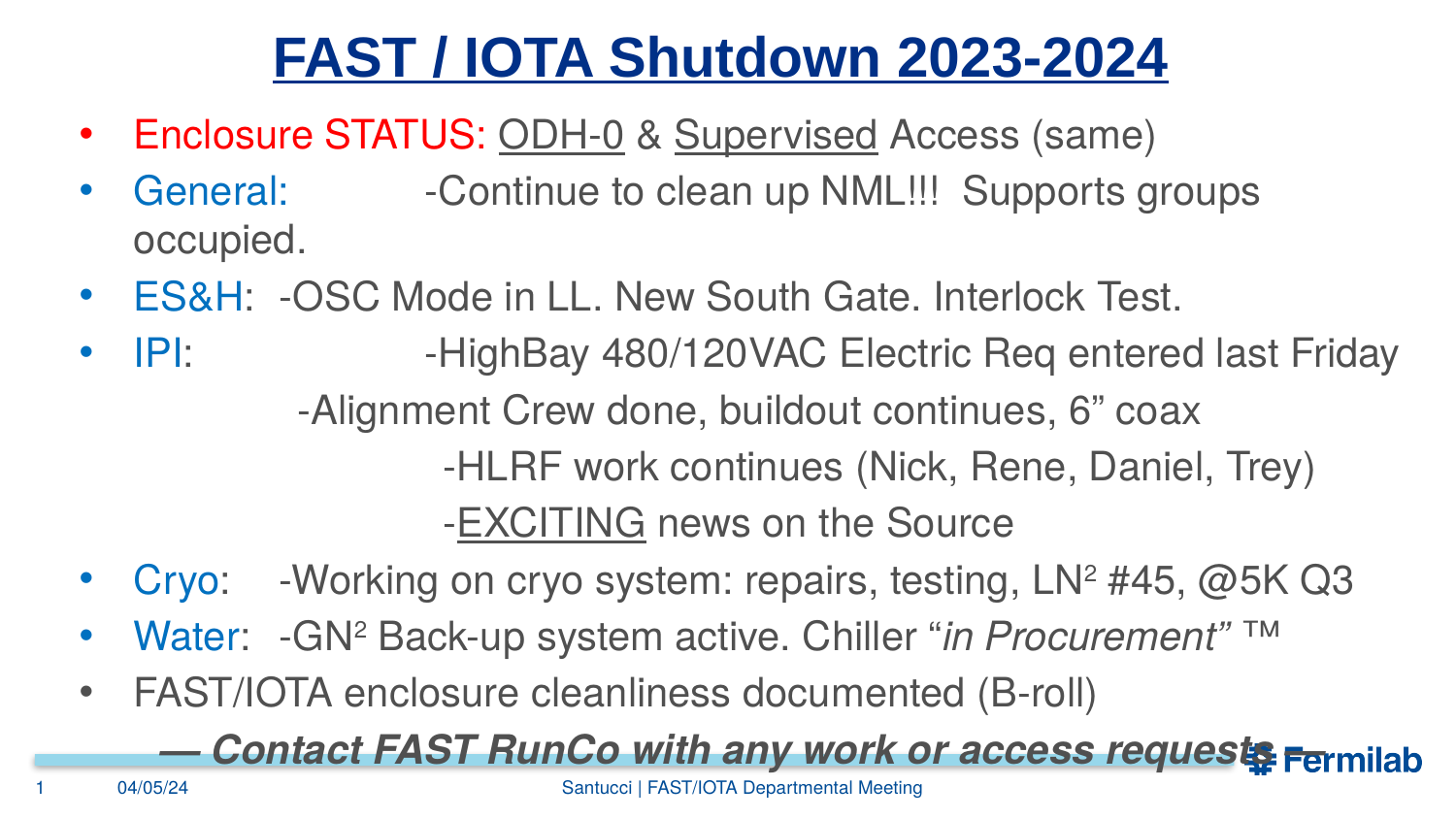

FAST / IOTA Shutdown 2023-2024
Enclosure STATUS: ODH-0 & Supervised Access (same)
General:	-Continue to clean up NML!!!  Supports groups occupied.
ES&H:	-OSC Mode in LL. New South Gate. Interlock Test.
IPI:  		-HighBay 480/120VAC Electric Req entered last Friday
       	-Alignment Crew done, buildout continues, 6” coax
		-HLRF work continues (Nick, Rene, Daniel, Trey)
		-EXCITING news on the Source
Cryo: 	-Working on cryo system: repairs, testing, LN2 #45, @5K Q3
Water:	-GN2 Back-up system active. Chiller “in Procurement” ™
FAST/IOTA enclosure cleanliness documented (B-roll)
— Contact FAST RunCo with any work or access requests —
1
04/05/24
Santucci | FAST/IOTA Departmental Meeting